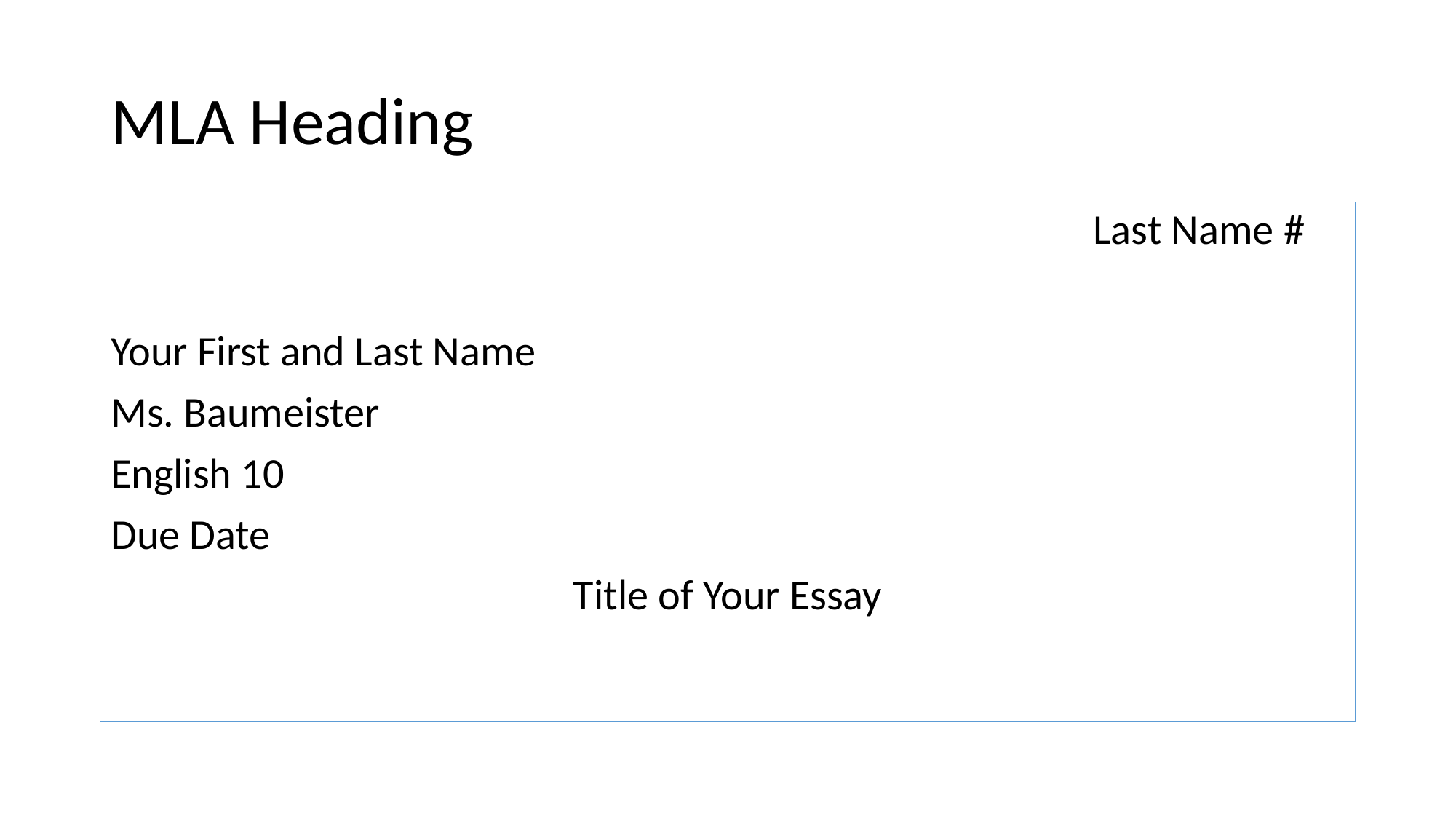

# MLA Heading
									Last Name #

Your First and Last Name
Ms. Baumeister
English 10
Due Date
Title of Your Essay